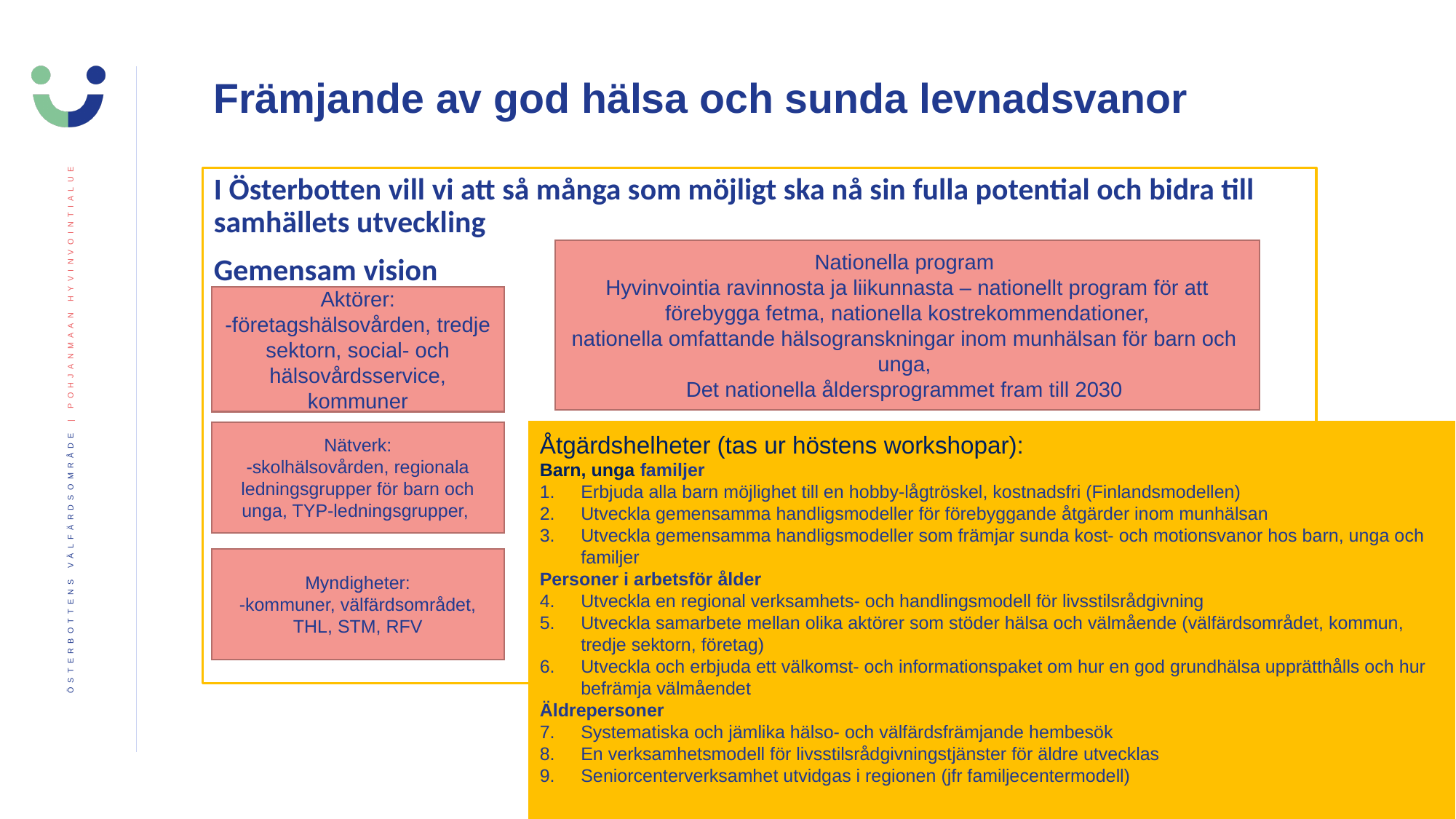

# Främjande av god hälsa och sunda levnadsvanor
I Österbotten vill vi att så många som möjligt ska nå sin fulla potential och bidra till samhällets utveckling
Gemensam vision

Nationella program
Hyvinvointia ravinnosta ja liikunnasta – nationellt program för att förebygga fetma, nationella kostrekommendationer, nationella omfattande hälsogranskningar inom munhälsan för barn och 
unga, 
Det nationella åldersprogrammet fram till 2030
Aktörer:
-företagshälsovården, tredje sektorn, social- och hälsovårdsservice, kommuner
Åtgärdshelheter (tas ur höstens workshopar):
Barn, unga familjer
Erbjuda alla barn möjlighet till en hobby-lågtröskel, kostnadsfri (Finlandsmodellen)
Utveckla gemensamma handligsmodeller för förebyggande åtgärder inom munhälsan
Utveckla gemensamma handligsmodeller som främjar sunda kost- och motionsvanor hos barn, unga och familjer
Personer i arbetsför ålder
Utveckla en regional verksamhets- och handlingsmodell för livsstilsrådgivning
Utveckla samarbete mellan olika aktörer som stöder hälsa och välmående (välfärdsområdet, kommun, tredje sektorn, företag)
Utveckla och erbjuda ett välkomst- och informationspaket om hur en god grundhälsa upprätthålls och hur    befrämja välmåendet
Äldrepersoner
Systematiska och jämlika hälso- och välfärdsfrämjande hembesök
En verksamhetsmodell för livsstilsrådgivningstjänster för äldre utvecklas
Seniorcenterverksamhet utvidgas i regionen (jfr familjecentermodell)

Nätverk:
-skolhälsovården, regionala ledningsgrupper för barn och unga, TYP-ledningsgrupper,
Myndigheter:
-kommuner, välfärdsområdet, THL, STM, RFV